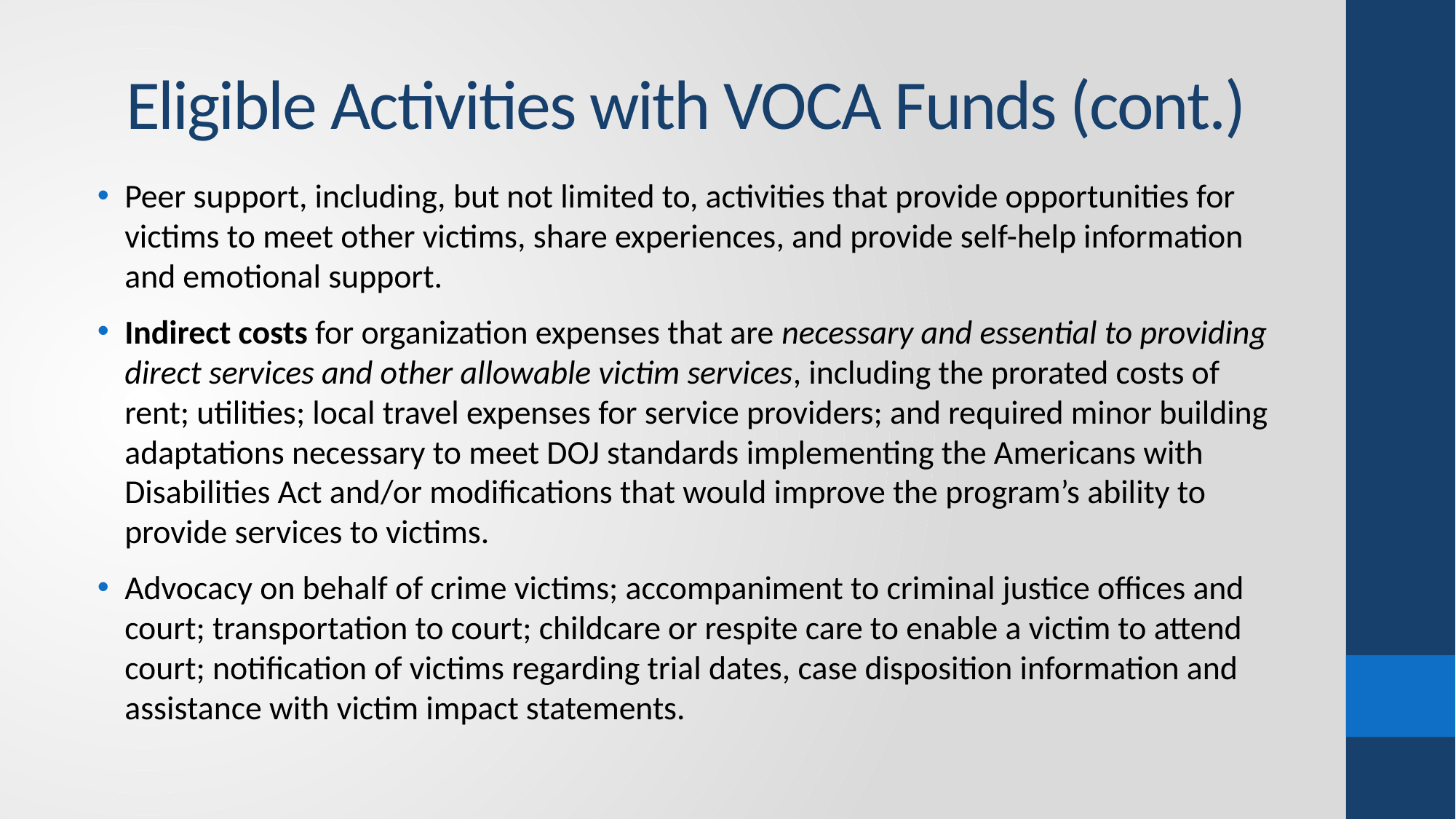

# Eligible Activities with VOCA Funds (cont.)
Peer support, including, but not limited to, activities that provide opportunities for victims to meet other victims, share experiences, and provide self-help information and emotional support.
Indirect costs for organization expenses that are necessary and essential to providing direct services and other allowable victim services, including the prorated costs of rent; utilities; local travel expenses for service providers; and required minor building adaptations necessary to meet DOJ standards implementing the Americans with Disabilities Act and/or modifications that would improve the program’s ability to provide services to victims.
Advocacy on behalf of crime victims; accompaniment to criminal justice offices and court; transportation to court; childcare or respite care to enable a victim to attend court; notification of victims regarding trial dates, case disposition information and assistance with victim impact statements.